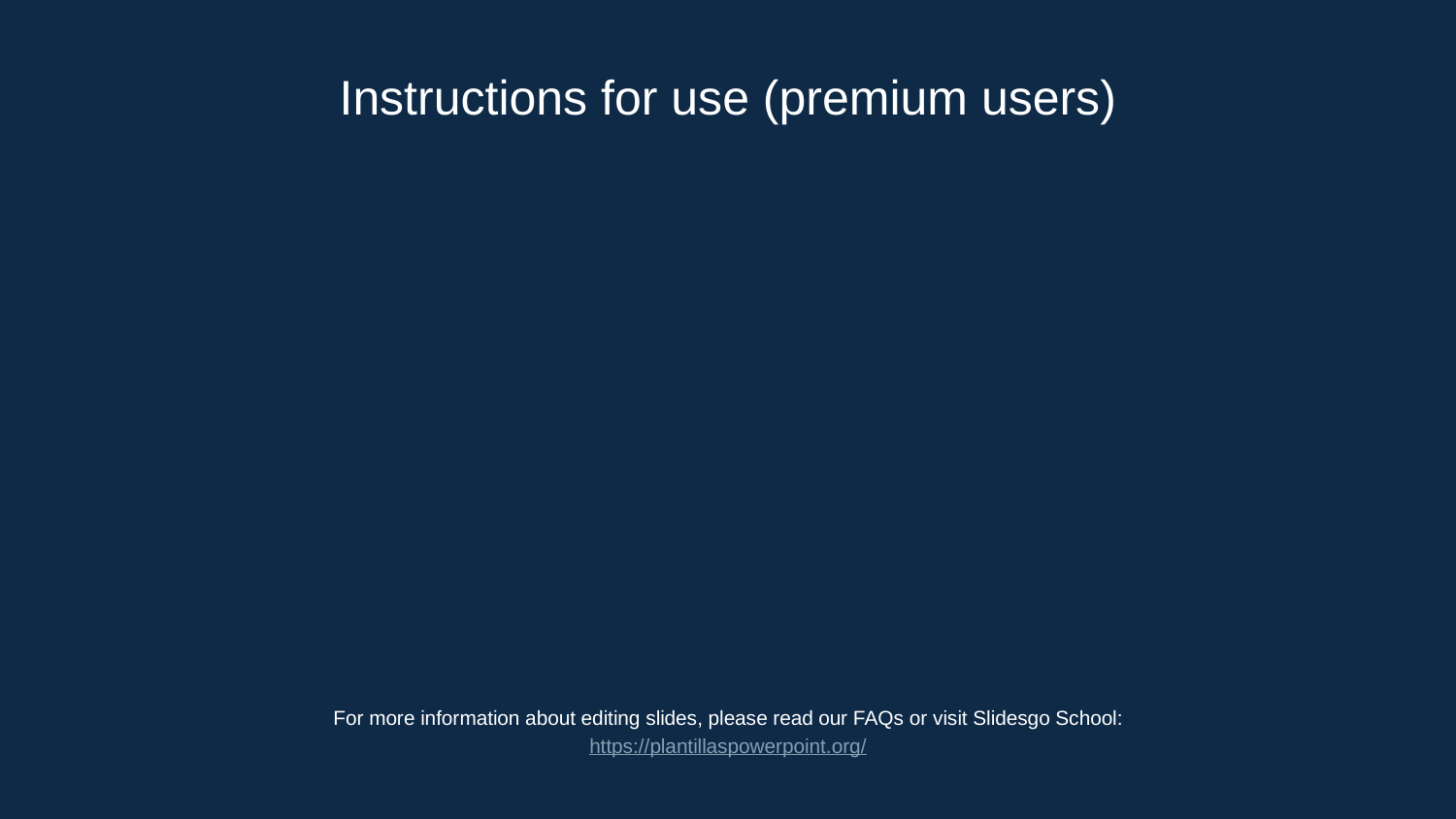

# Instructions for use (premium users)
For more information about editing slides, please read our FAQs or visit Slidesgo School:
https://plantillaspowerpoint.org/